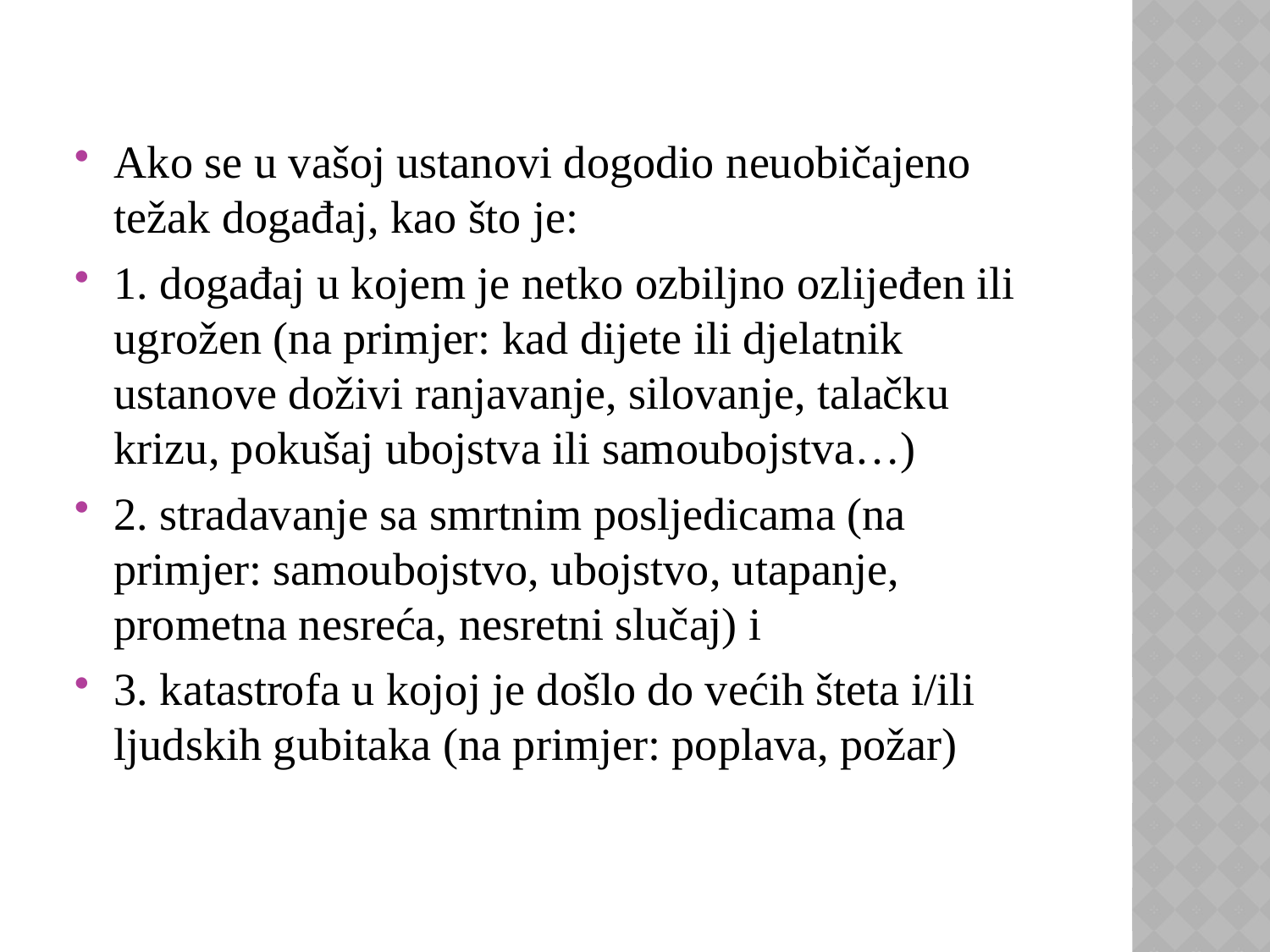

Ako se u vašoj ustanovi dogodio neuobičajeno težak događaj, kao što je:
1. događaj u kojem je netko ozbiljno ozlijeđen ili ugrožen (na primjer: kad dijete ili djelatnik ustanove doživi ranjavanje, silovanje, talačku krizu, pokušaj ubojstva ili samoubojstva…)
2. stradavanje sa smrtnim posljedicama (na primjer: samoubojstvo, ubojstvo, utapanje, prometna nesreća, nesretni slučaj) i
3. katastrofa u kojoj je došlo do većih šteta i/ili ljudskih gubitaka (na primjer: poplava, požar)